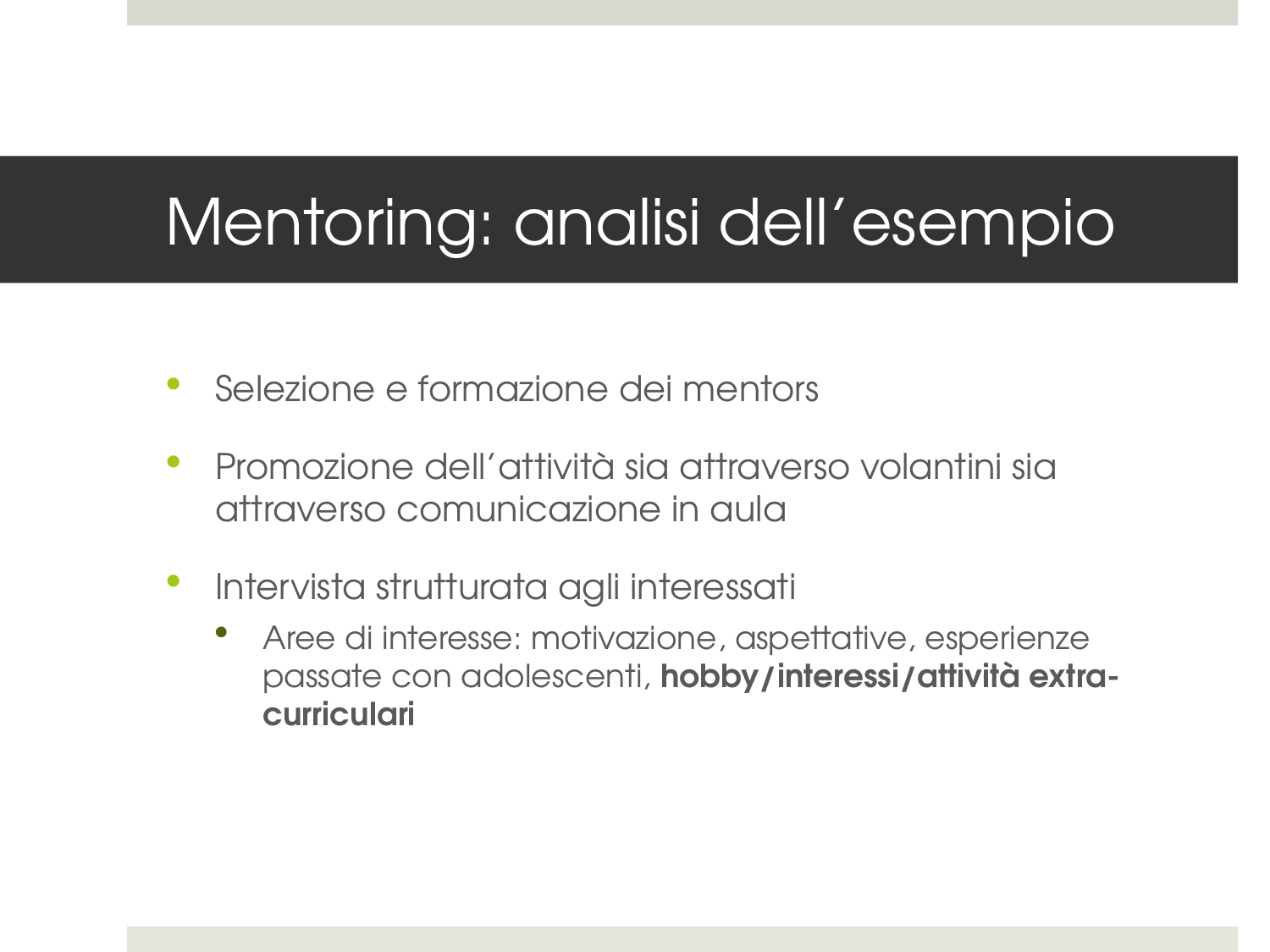

# Mentoring: analisi dell’esempio
Selezione e formazione dei mentors
Promozione dell’attività sia attraverso volantini sia attraverso comunicazione in aula
Intervista strutturata agli interessati
Aree di interesse: motivazione, aspettative, esperienze passate con adolescenti, hobby/interessi/attività extra-curriculari